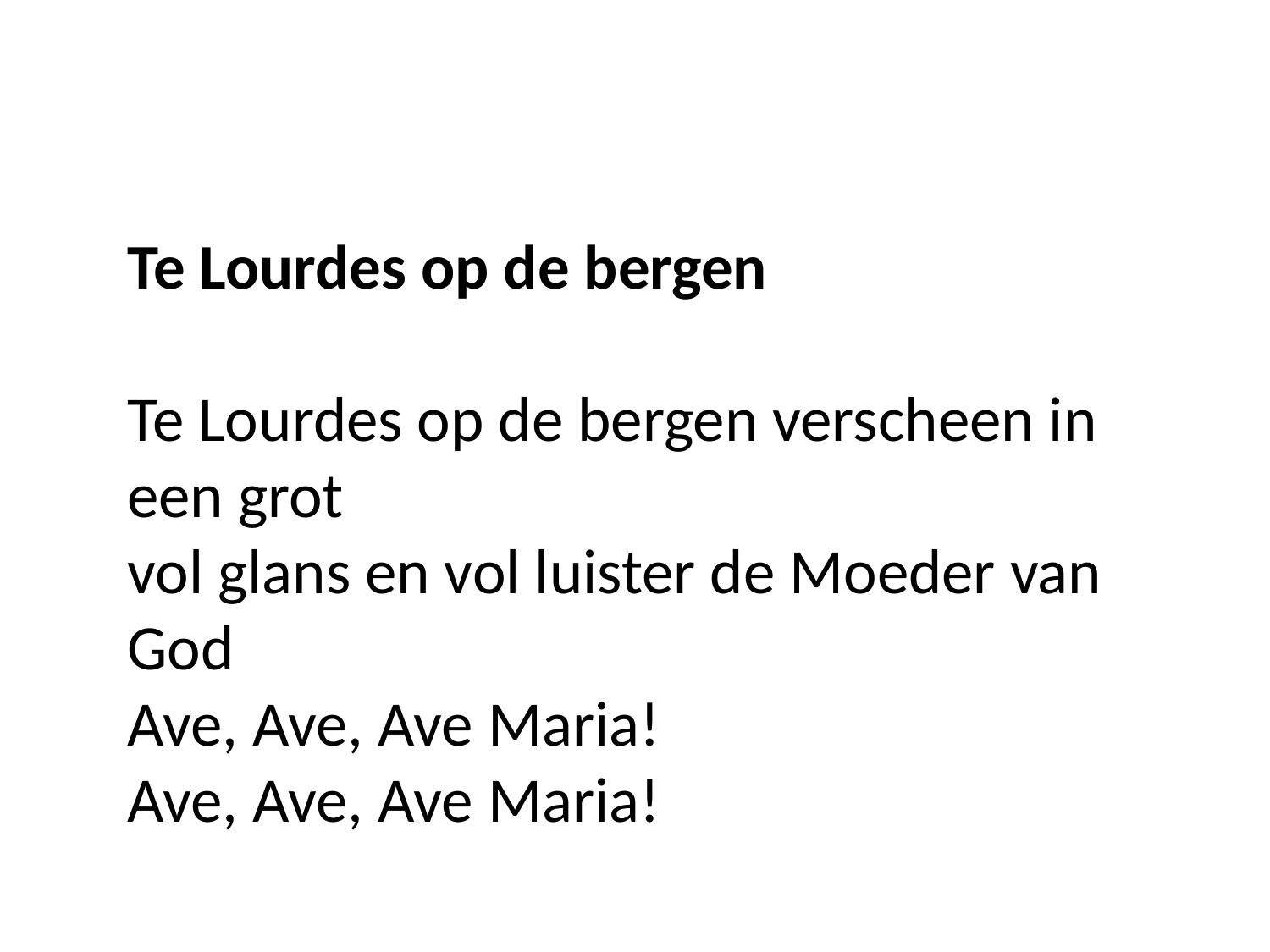

Te Lourdes op de bergen

Te Lourdes op de bergen verscheen in een grot
vol glans en vol luister de Moeder van God
Ave, Ave, Ave Maria!
Ave, Ave, Ave Maria!